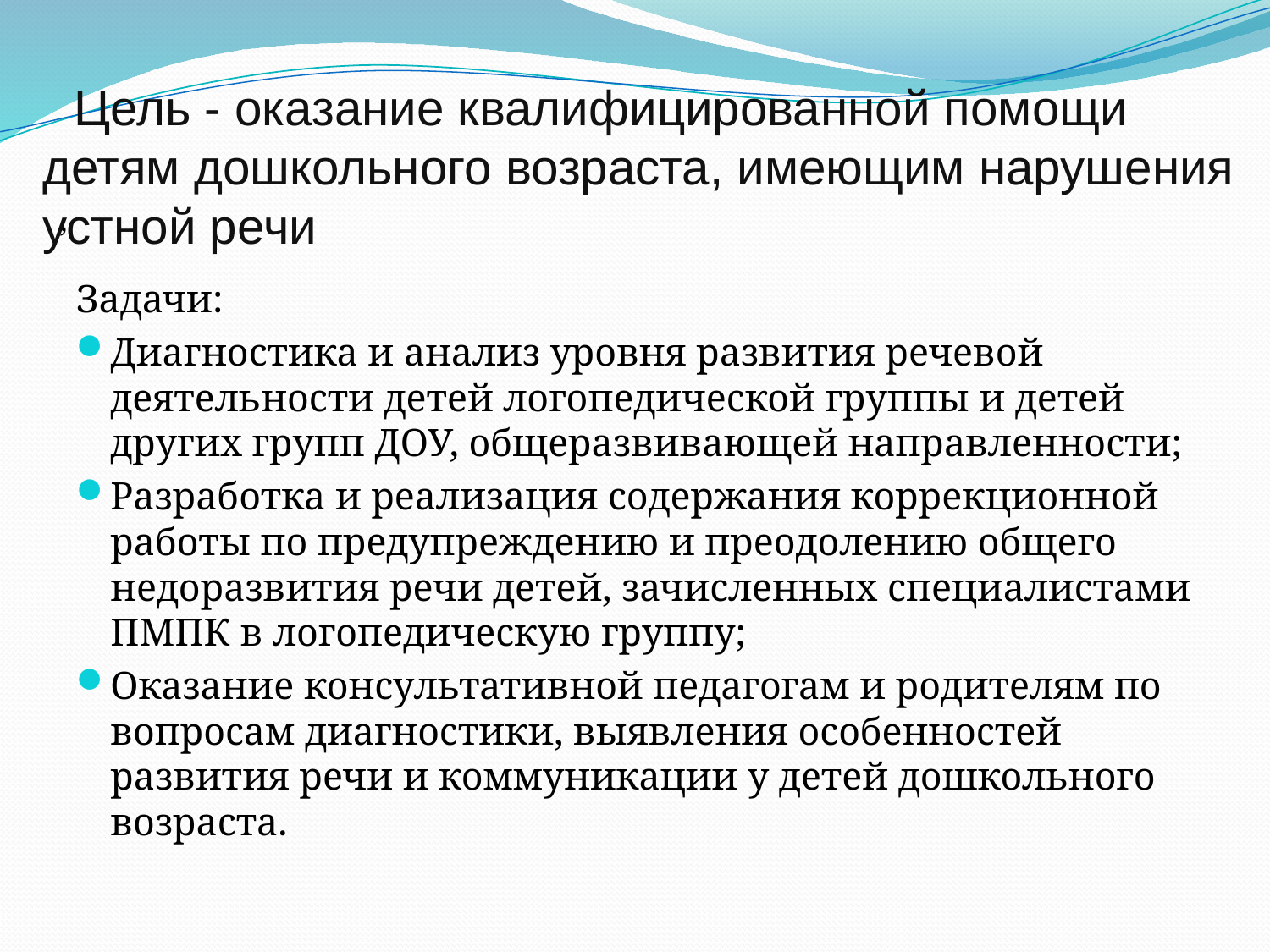

Цель - оказание квалифицированной помощи детям дошкольного возраста, имеющим нарушения устной речи
# ,
Задачи:
Диагностика и анализ уровня развития речевой деятельности детей логопедической группы и детей других групп ДОУ, общеразвивающей направленности;
Разработка и реализация содержания коррекционной работы по предупреждению и преодолению общего недоразвития речи детей, зачисленных специалистами ПМПК в логопедическую группу;
Оказание консультативной педагогам и родителям по вопросам диагностики, выявления особенностей развития речи и коммуникации у детей дошкольного возраста.